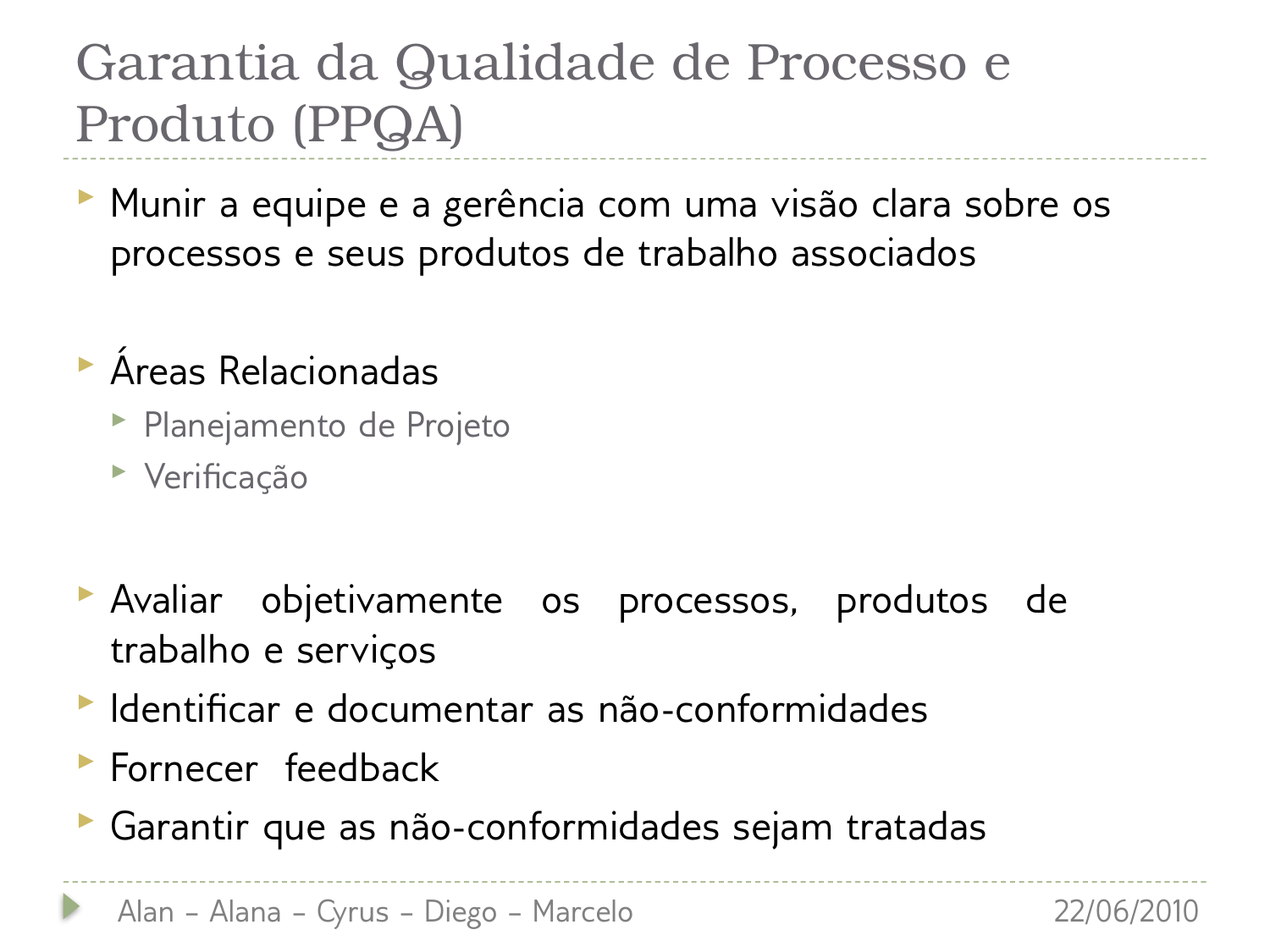

# Garantia da Qualidade de Processo e Produto (PPQA)
Munir a equipe e a gerência com uma visão clara sobre os processos e seus produtos de trabalho associados

Áreas Relacionadas
Planejamento de Projeto
Verificação

Avaliar   objetivamente   os   processos,   produtos   de   trabalho e serviços
Identificar e documentar as não-conformidades
Fornecer  feedback
Garantir que as não-conformidades sejam tratadas
Alan – Alana – Cyrus – Diego – Marcelo			     22/06/2010